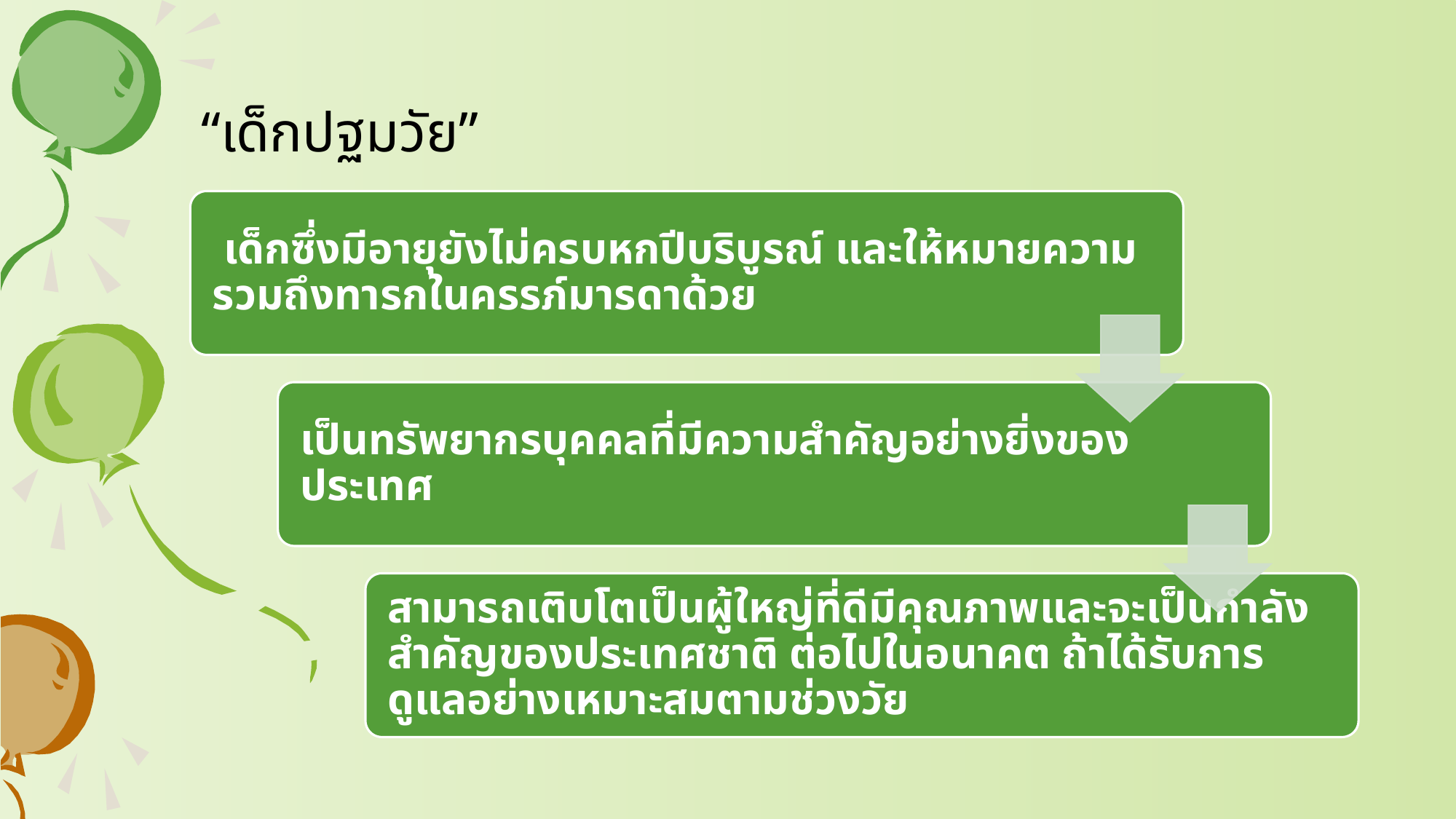

# “เด็กปฐมวัย”
 เด็กซึ่งมีอายุยังไม่ครบหกปีบริบูรณ์ และให้หมายความรวมถึงทารกในครรภ์มารดาด้วย
เป็นทรัพยากรบุคคลที่มีความสำคัญอย่างยิ่งของประเทศ
สามารถเติบโตเป็นผู้ใหญ่ที่ดีมีคุณภาพและจะเป็นกำลังสำคัญของประเทศชาติ ต่อไปในอนาคต ถ้าได้รับการดูแลอย่างเหมาะสมตามช่วงวัย